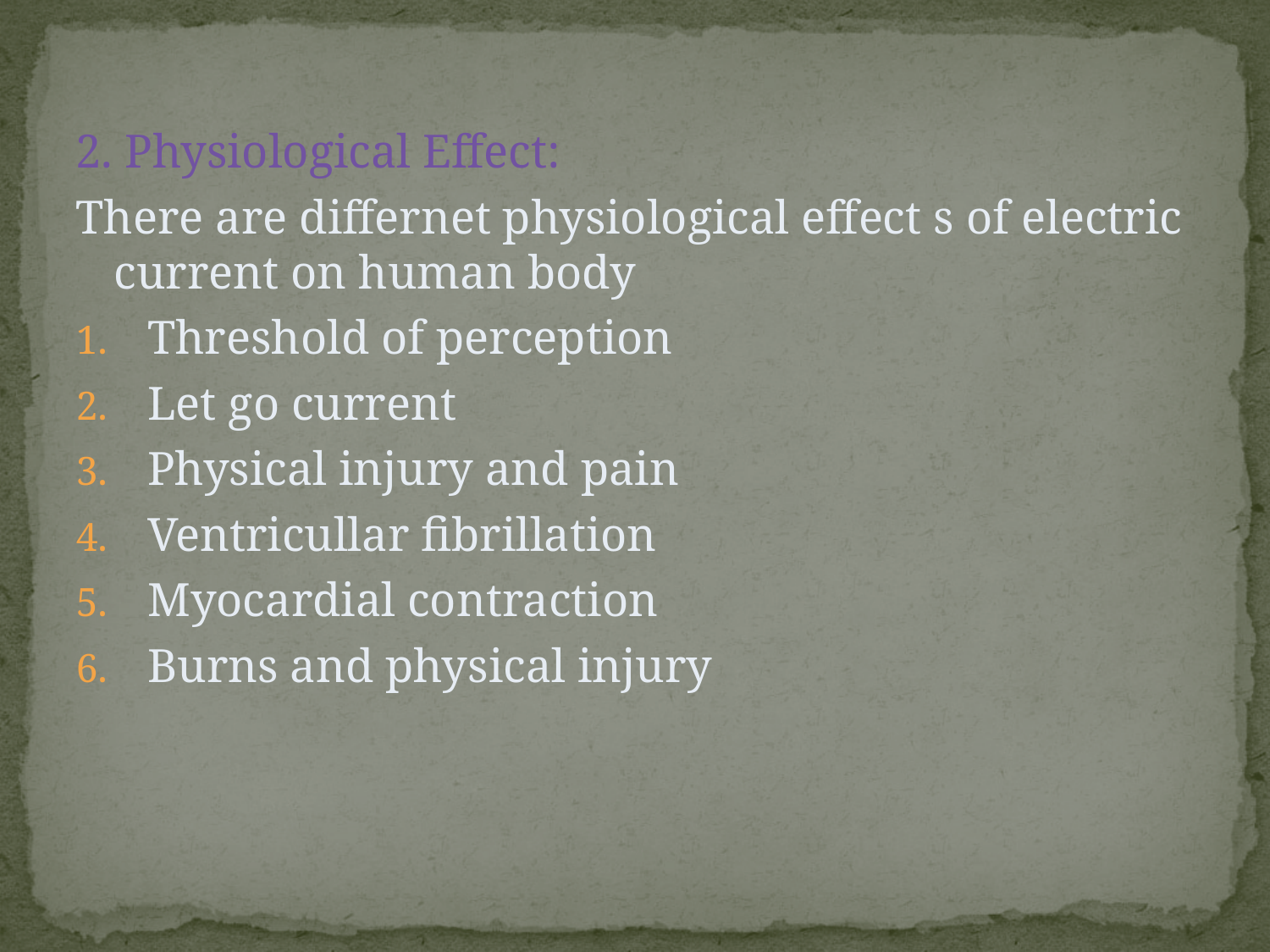

2. Physiological Effect:
There are differnet physiological effect s of electric current on human body
Threshold of perception
Let go current
Physical injury and pain
Ventricullar fibrillation
Myocardial contraction
Burns and physical injury